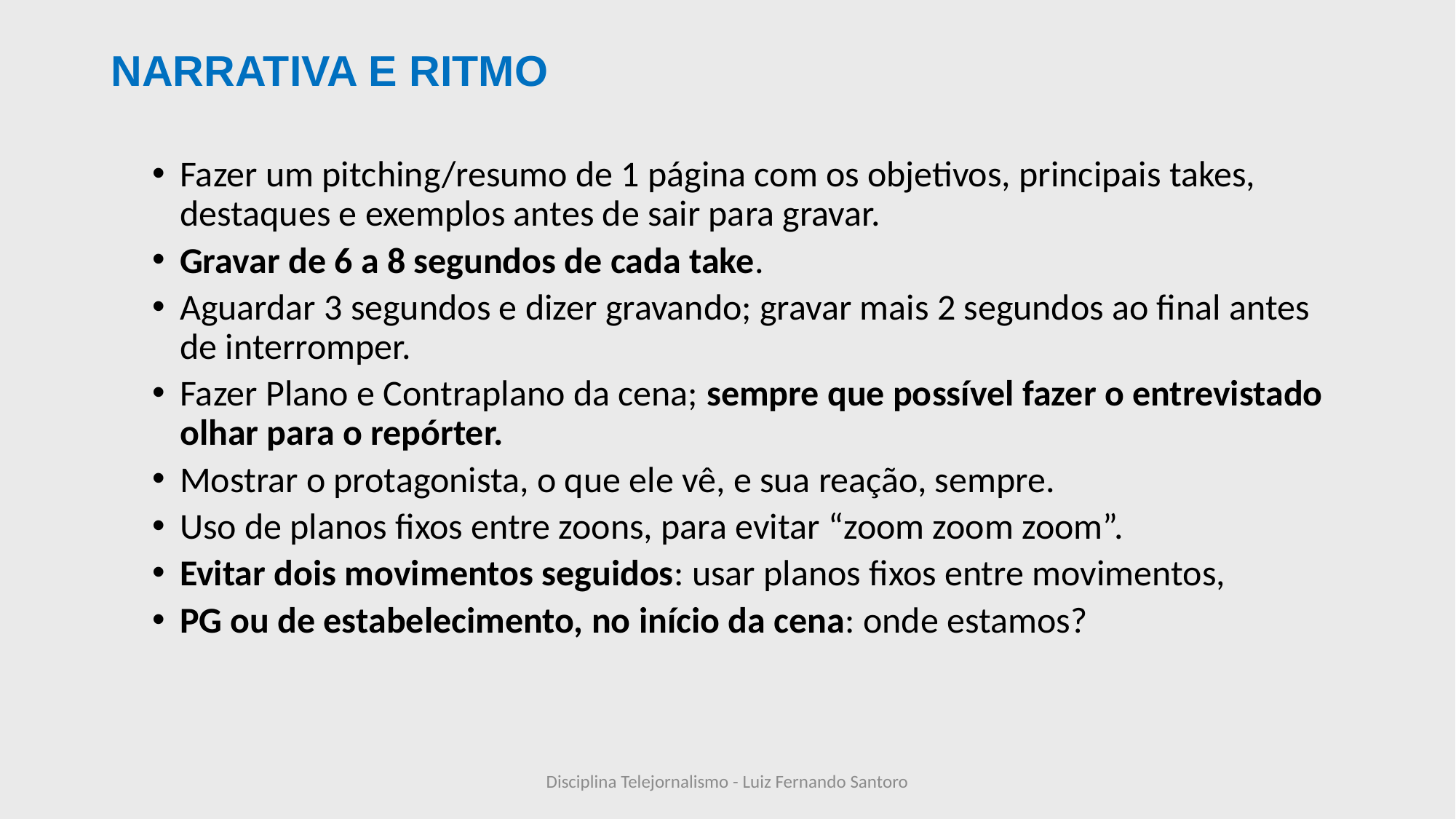

# NARRATIVA E RITMO
Fazer um pitching/resumo de 1 página com os objetivos, principais takes, destaques e exemplos antes de sair para gravar.
Gravar de 6 a 8 segundos de cada take.
Aguardar 3 segundos e dizer gravando; gravar mais 2 segundos ao final antes de interromper.
Fazer Plano e Contraplano da cena; sempre que possível fazer o entrevistado olhar para o repórter.
Mostrar o protagonista, o que ele vê, e sua reação, sempre.
Uso de planos fixos entre zoons, para evitar “zoom zoom zoom”.
Evitar dois movimentos seguidos: usar planos fixos entre movimentos,
PG ou de estabelecimento, no início da cena: onde estamos?

Disciplina Telejornalismo - Luiz Fernando Santoro
172